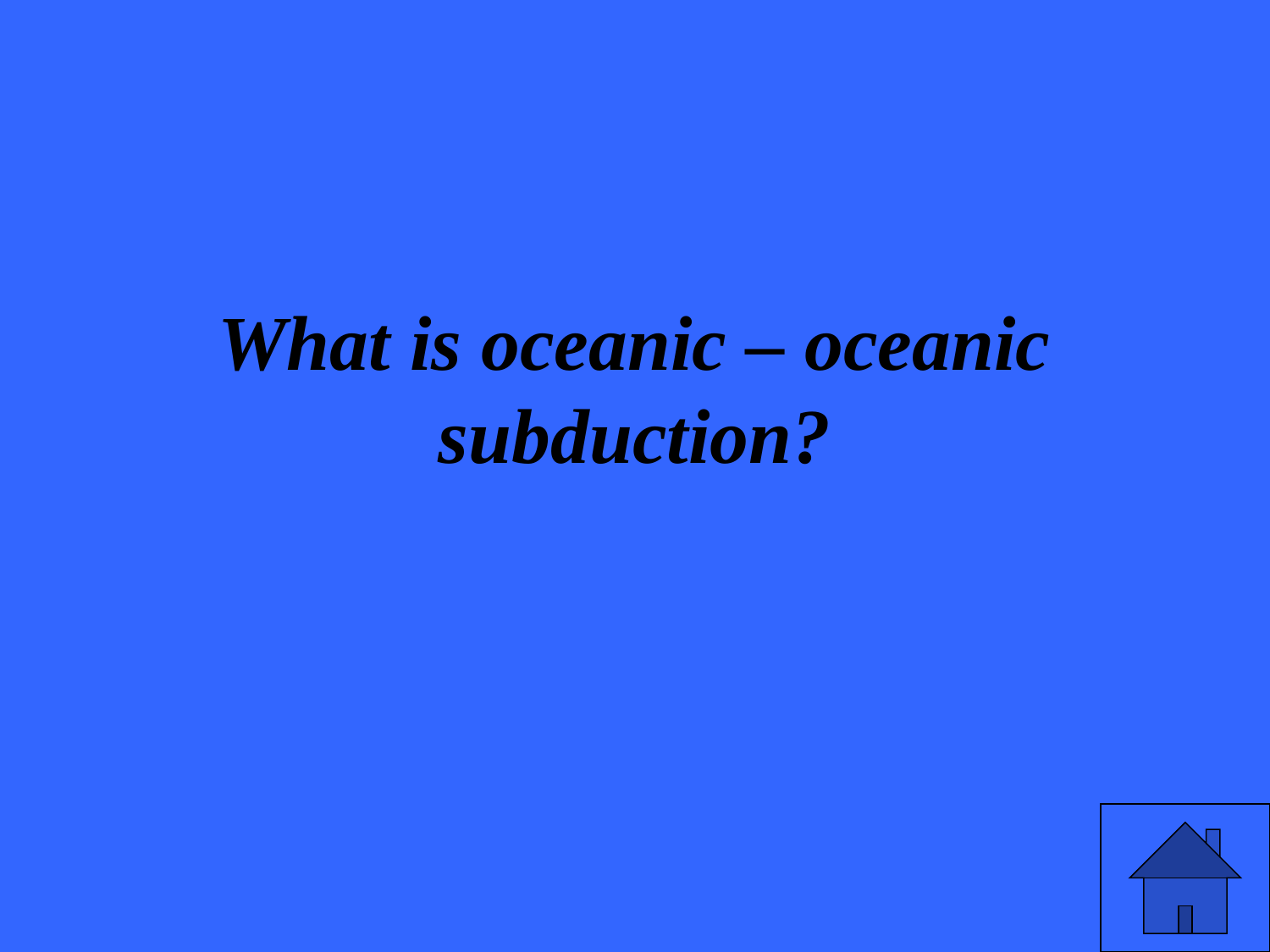

# What is oceanic – oceanic subduction?